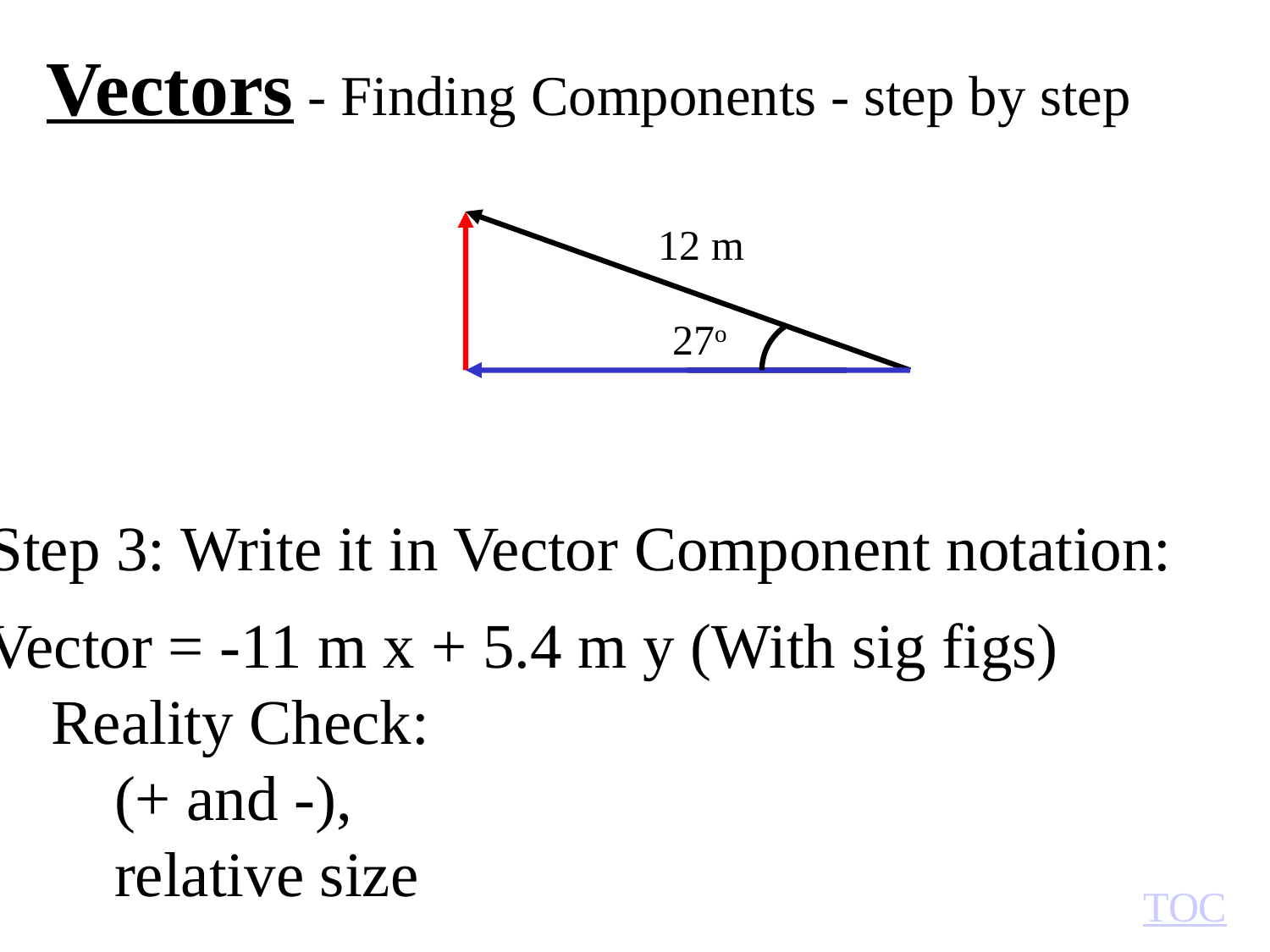

Vectors - Finding Components - step by step

12 m
27o

Step 3: Write it in Vector Component notation:
Vector = -11 m x + 5.4 m y (With sig figs)
Reality Check:
(+ and -),
relative size
TOC